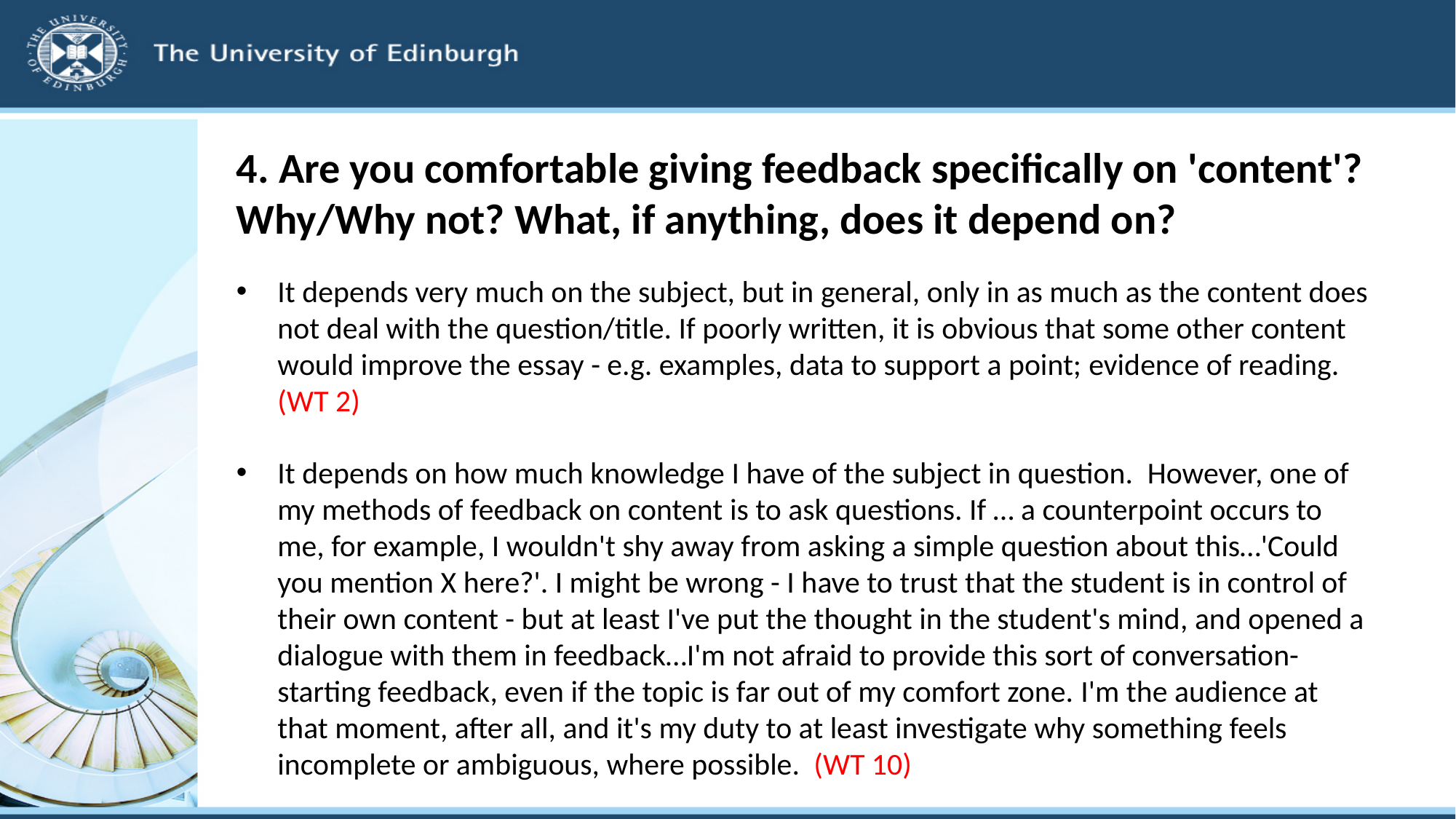

# 4. Are you comfortable giving feedback specifically on 'content'? Why/Why not? What, if anything, does it depend on?
It depends very much on the subject, but in general, only in as much as the content does not deal with the question/title. If poorly written, it is obvious that some other content would improve the essay - e.g. examples, data to support a point; evidence of reading.  (WT 2)

It depends on how much knowledge I have of the subject in question.  However, one of my methods of feedback on content is to ask questions. If … a counterpoint occurs to me, for example, I wouldn't shy away from asking a simple question about this…'Could you mention X here?'. I might be wrong - I have to trust that the student is in control of their own content - but at least I've put the thought in the student's mind, and opened a dialogue with them in feedback…I'm not afraid to provide this sort of conversation-starting feedback, even if the topic is far out of my comfort zone. I'm the audience at that moment, after all, and it's my duty to at least investigate why something feels incomplete or ambiguous, where possible.  (WT 10)